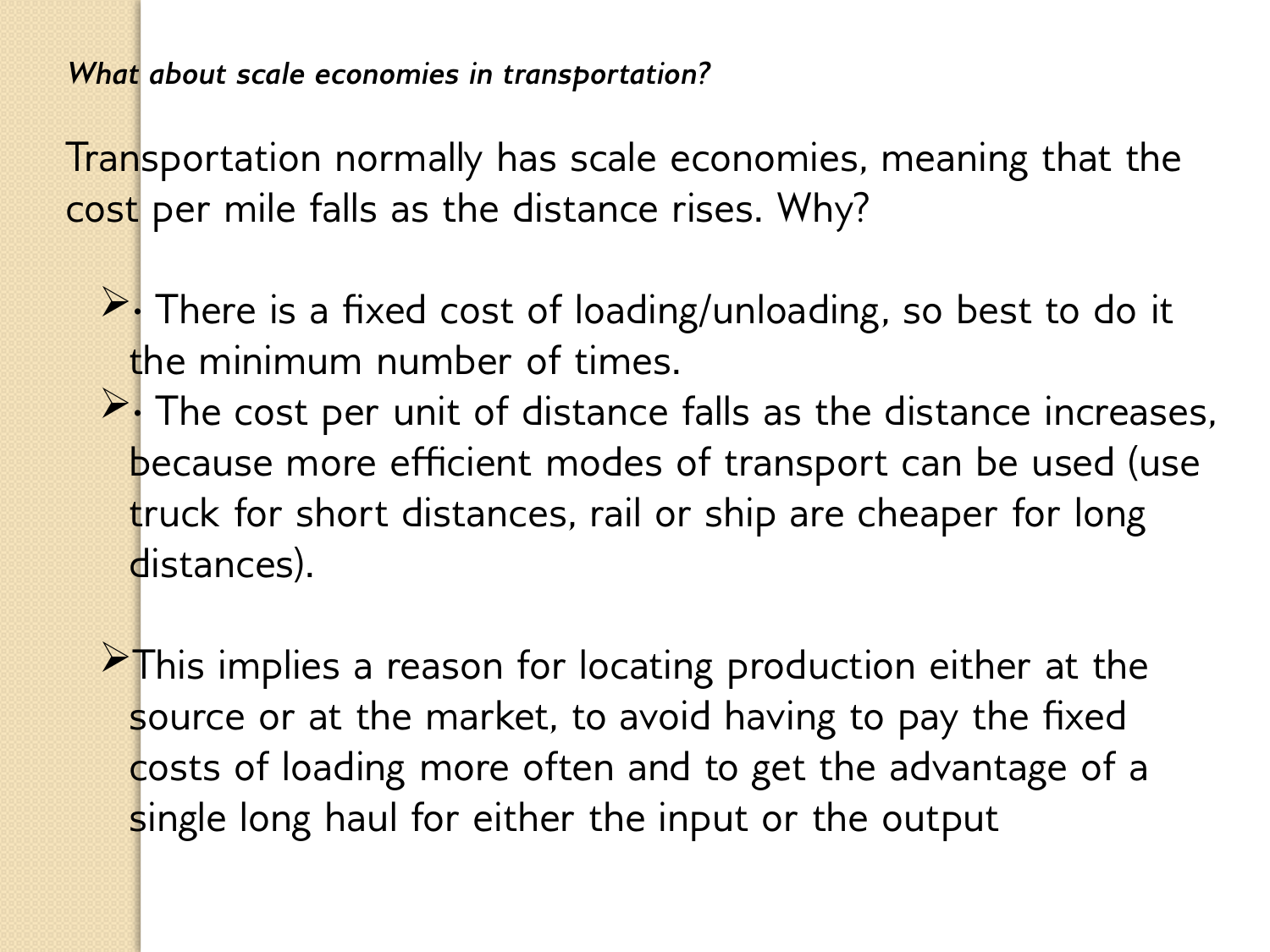

What about scale economies in transportation?

Transportation normally has scale economies, meaning that the cost per mile falls as the distance rises. Why?

· There is a fixed cost of loading/unloading, so best to do it the minimum number of times.
· The cost per unit of distance falls as the distance increases, because more efficient modes of transport can be used (use truck for short distances, rail or ship are cheaper for long distances).

This implies a reason for locating production either at the source or at the market, to avoid having to pay the fixed costs of loading more often and to get the advantage of a single long haul for either the input or the output